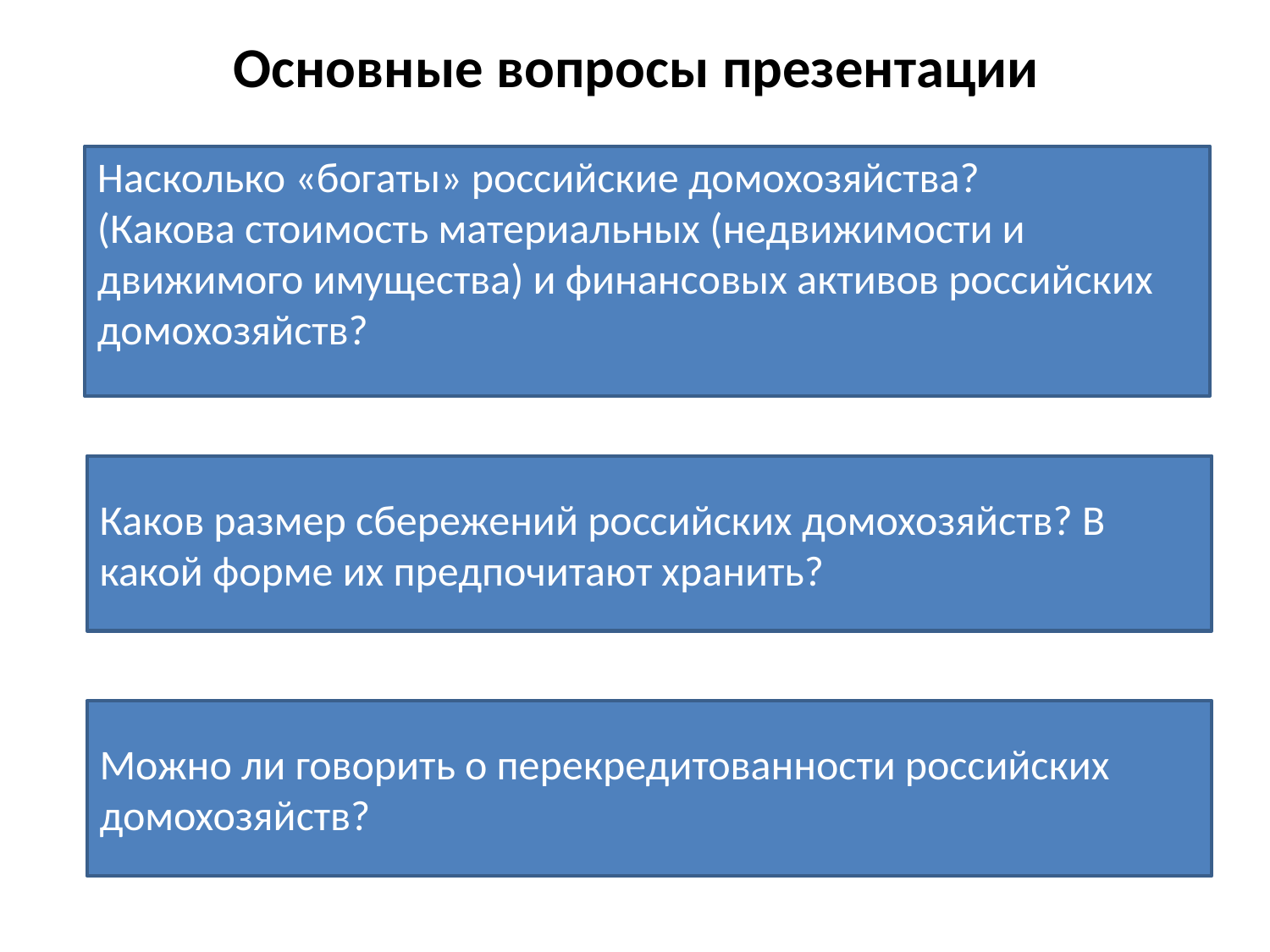

# Основные вопросы презентации

Насколько «богаты» российские домохозяйства?
(Какова стоимость материальных (недвижимости и движимого имущества) и финансовых активов российских домохозяйств?

Каков размер сбережений российских домохозяйств? В какой форме их предпочитают хранить?
Можно ли говорить о перекредитованности российских домохозяйств?